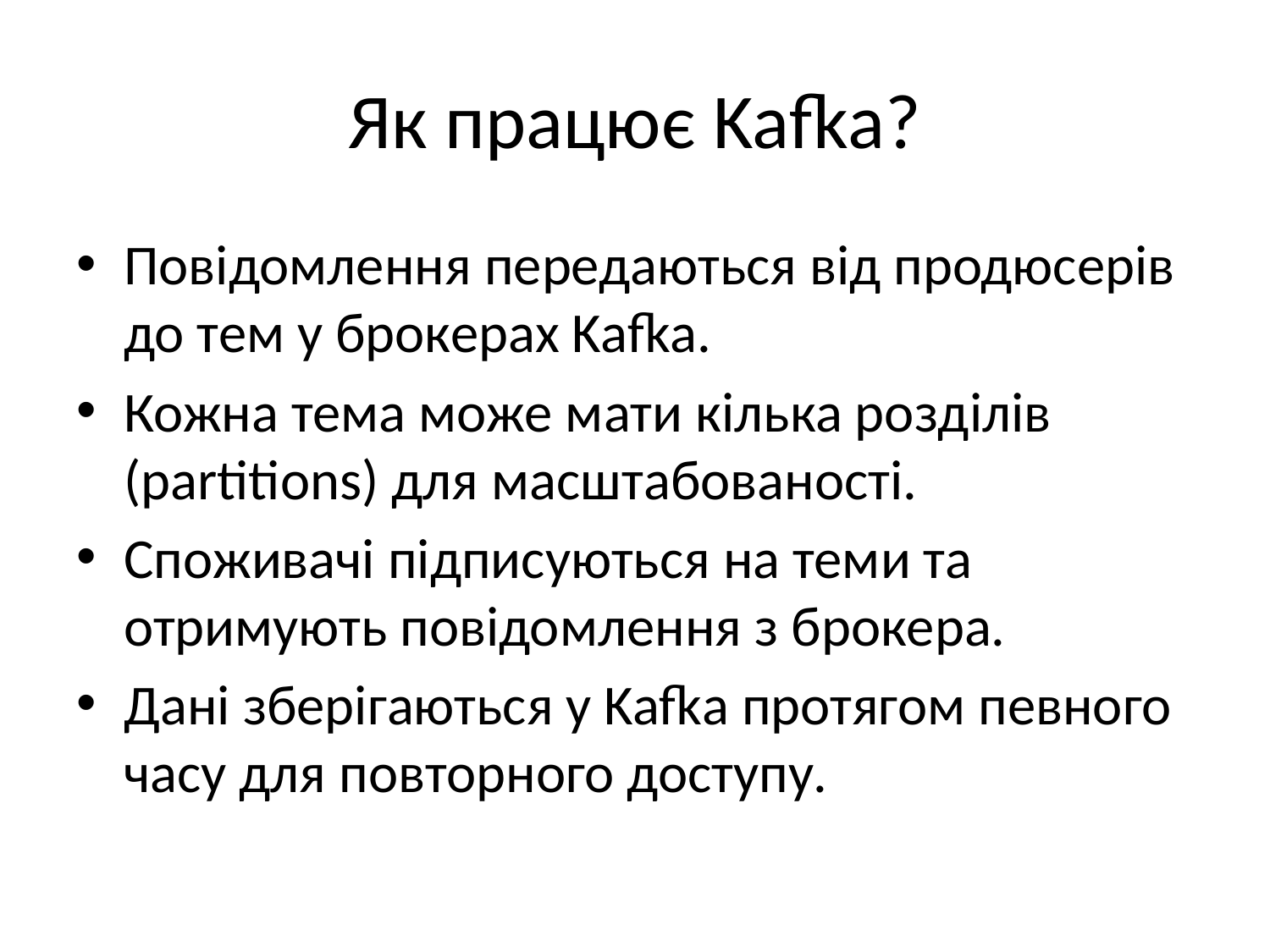

# Як працює Kafka?
Повідомлення передаються від продюсерів до тем у брокерах Kafka.
Кожна тема може мати кілька розділів (partitions) для масштабованості.
Споживачі підписуються на теми та отримують повідомлення з брокера.
Дані зберігаються у Kafka протягом певного часу для повторного доступу.